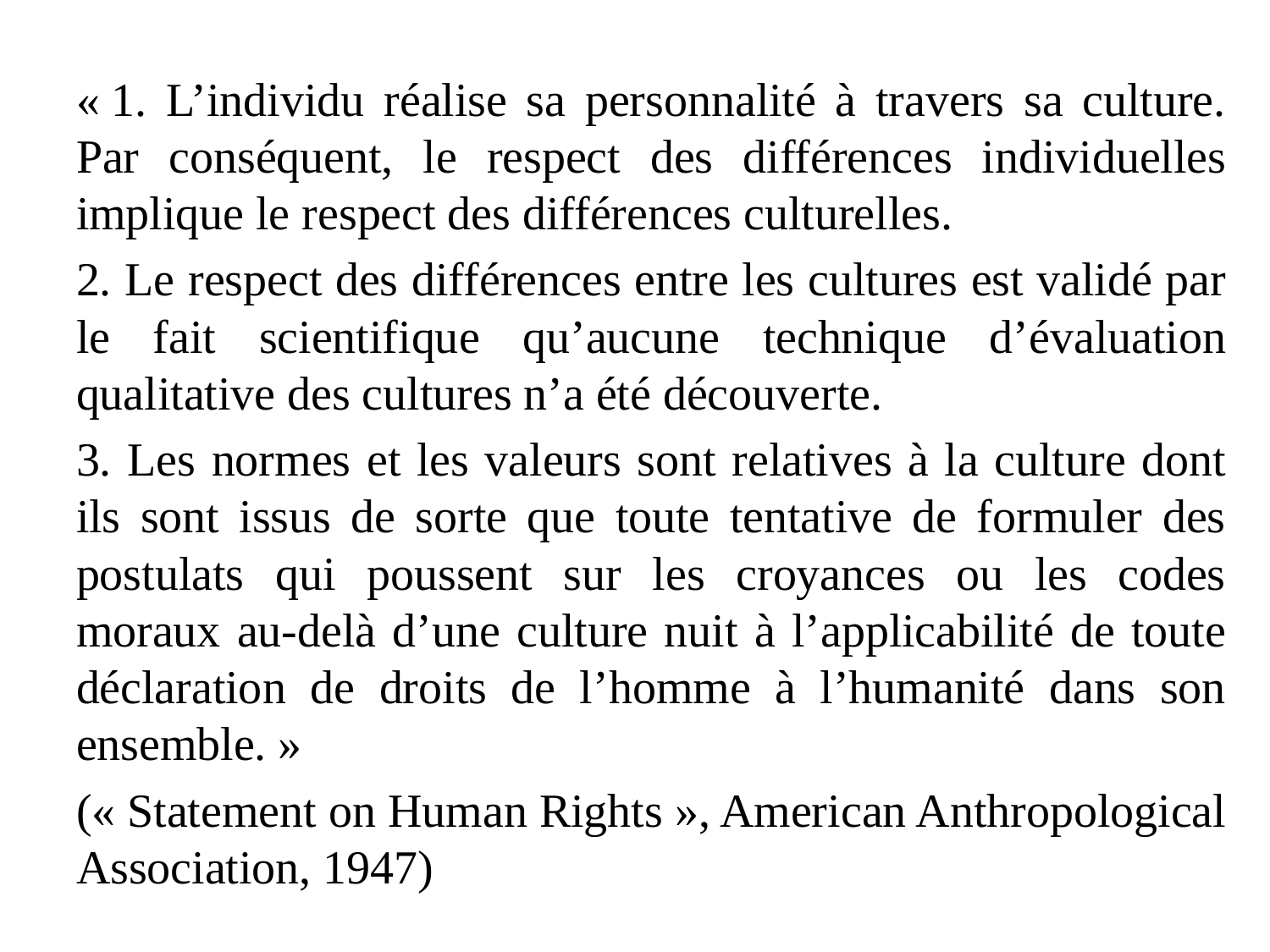

« 1. L’individu réalise sa personnalité à travers sa culture. Par conséquent, le respect des différences individuelles implique le respect des différences culturelles.
2. Le respect des différences entre les cultures est validé par le fait scientifique qu’aucune technique d’évaluation qualitative des cultures n’a été découverte.
3. Les normes et les valeurs sont relatives à la culture dont ils sont issus de sorte que toute tentative de formuler des postulats qui poussent sur les croyances ou les codes moraux au-delà d’une culture nuit à l’applicabilité de toute déclaration de droits de l’homme à l’humanité dans son ensemble. »
(« Statement on Human Rights », American Anthropological Association, 1947)